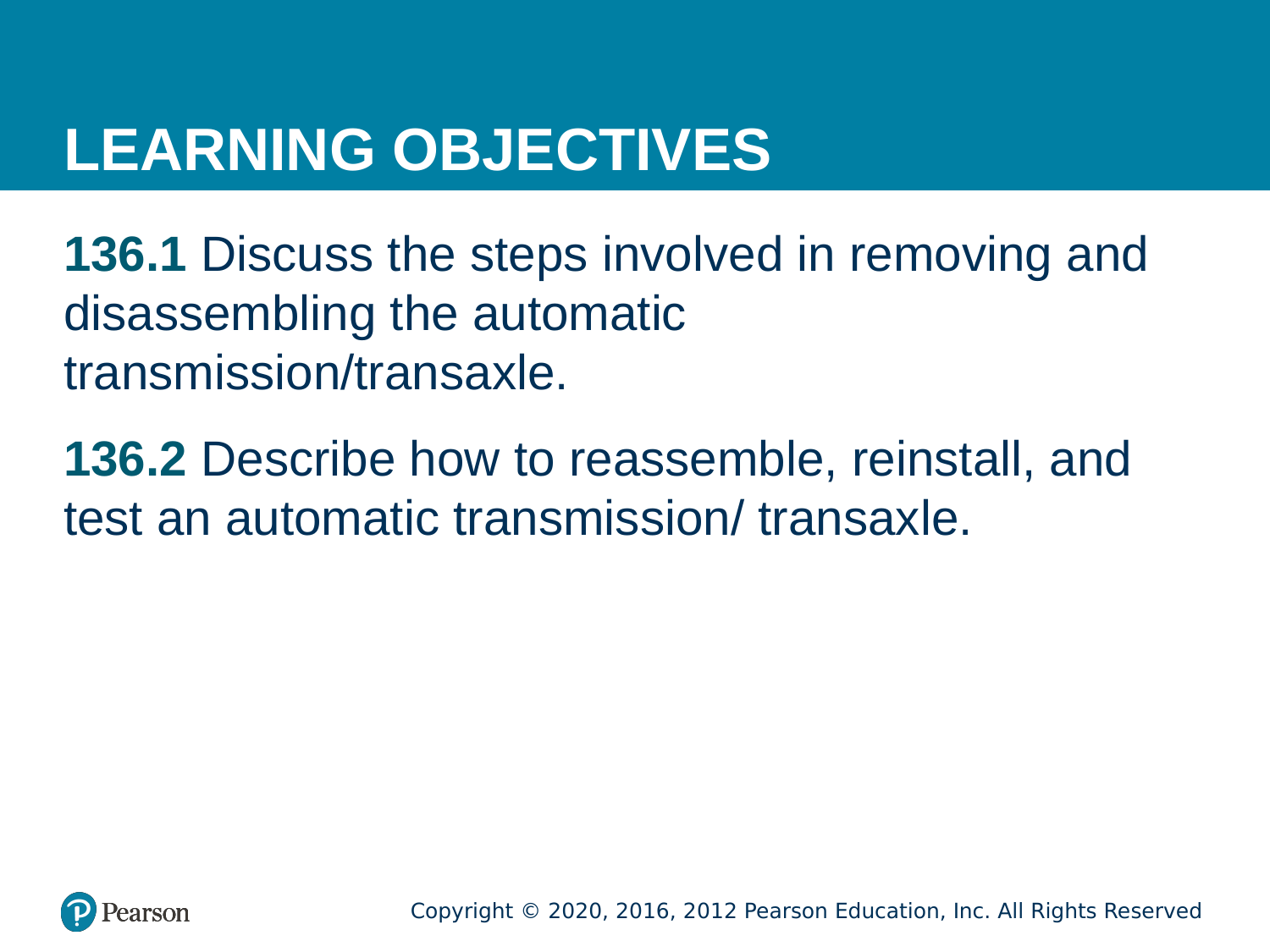

# LEARNING OBJECTIVES
136.1 Discuss the steps involved in removing and disassembling the automatic transmission/transaxle.
136.2 Describe how to reassemble, reinstall, and test an automatic transmission/ transaxle.